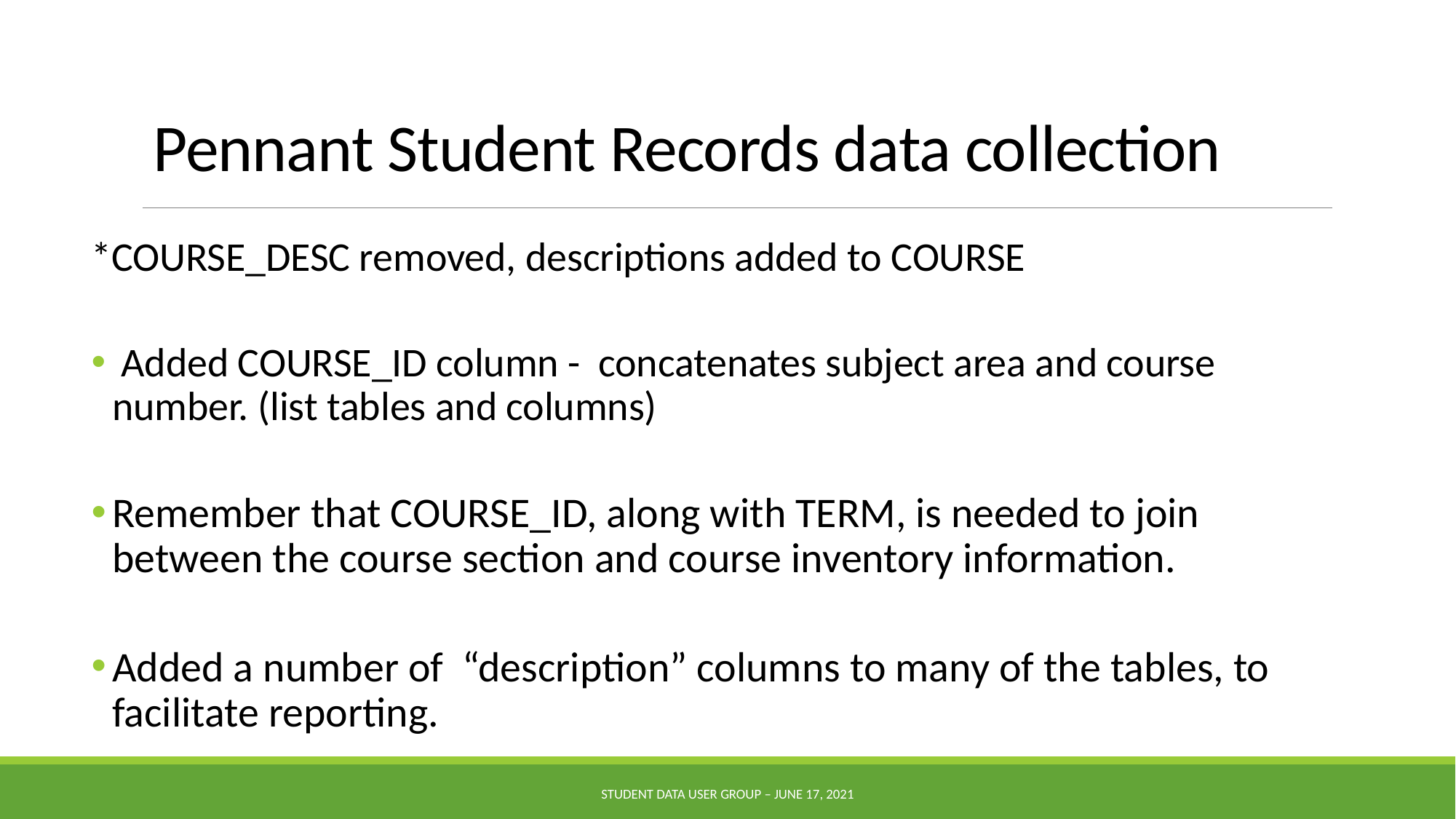

# Pennant Student Records data collection

*COURSE_DESC removed, descriptions added to COURSE

 Added COURSE_ID column -  concatenates subject area and course number. (list tables and columns)

Remember that COURSE_ID, along with TERM, is needed to join between the course section and course inventory information.

Added a number of  “description” columns to many of the tables, to facilitate reporting.

Student Data User Group – JUNE 17, 2021